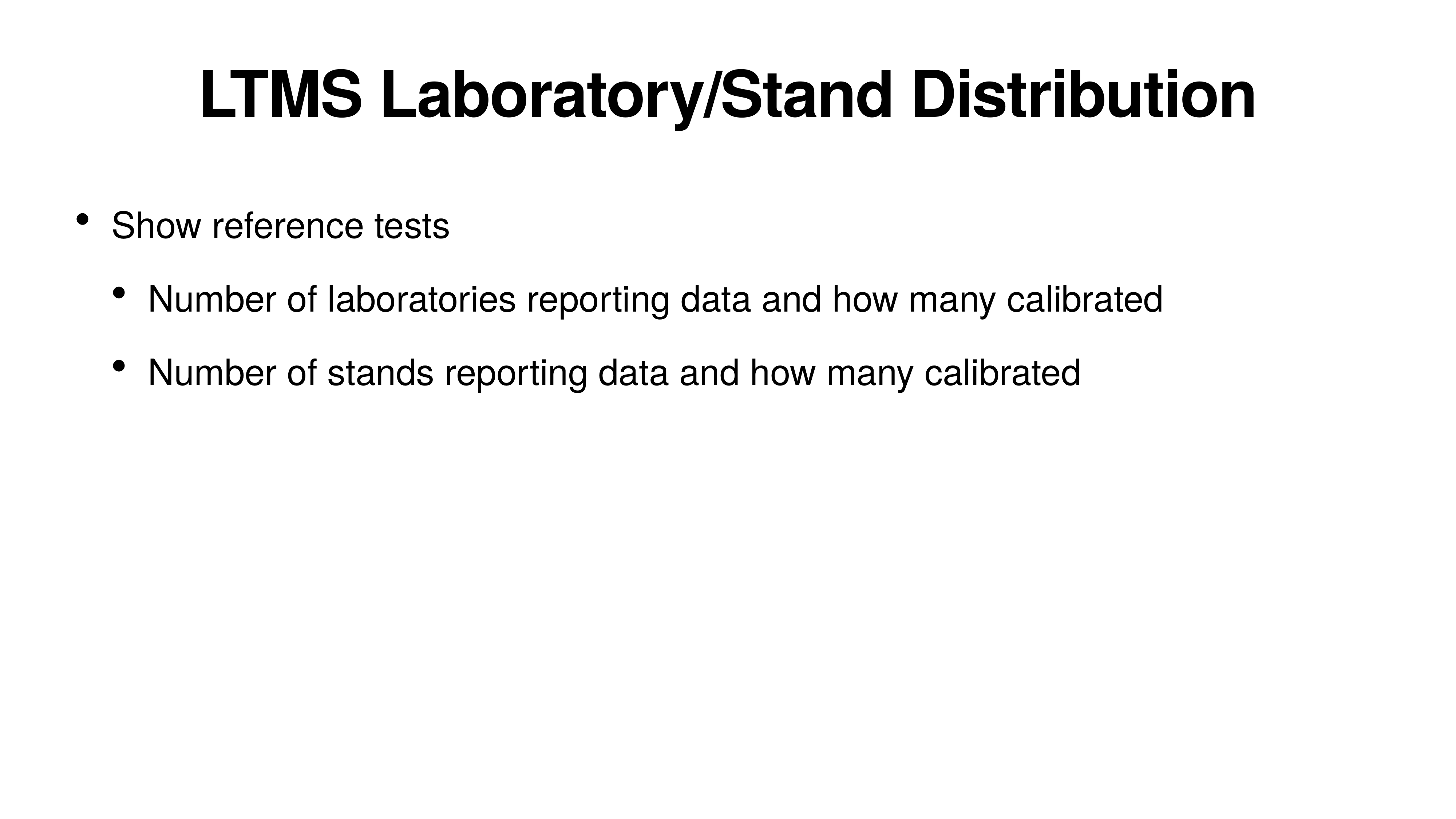

# LTMS Laboratory/Stand Distribution
Show reference tests
Number of laboratories reporting data and how many calibrated
Number of stands reporting data and how many calibrated